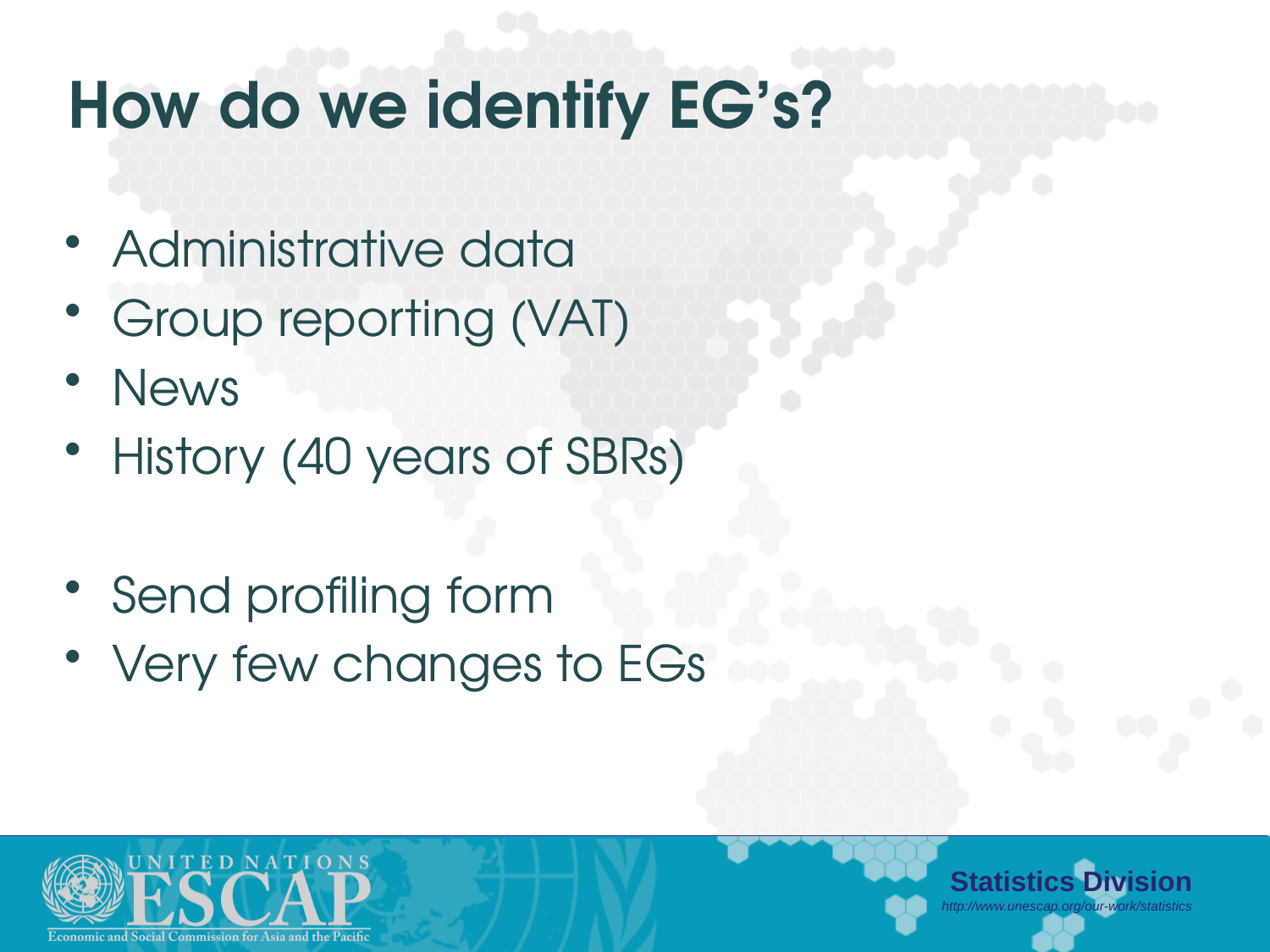

# How do we identify EG’s?
Administrative data
Group reporting (VAT)
News
History (40 years of SBRs)

Send profiling form
Very few changes to EGs